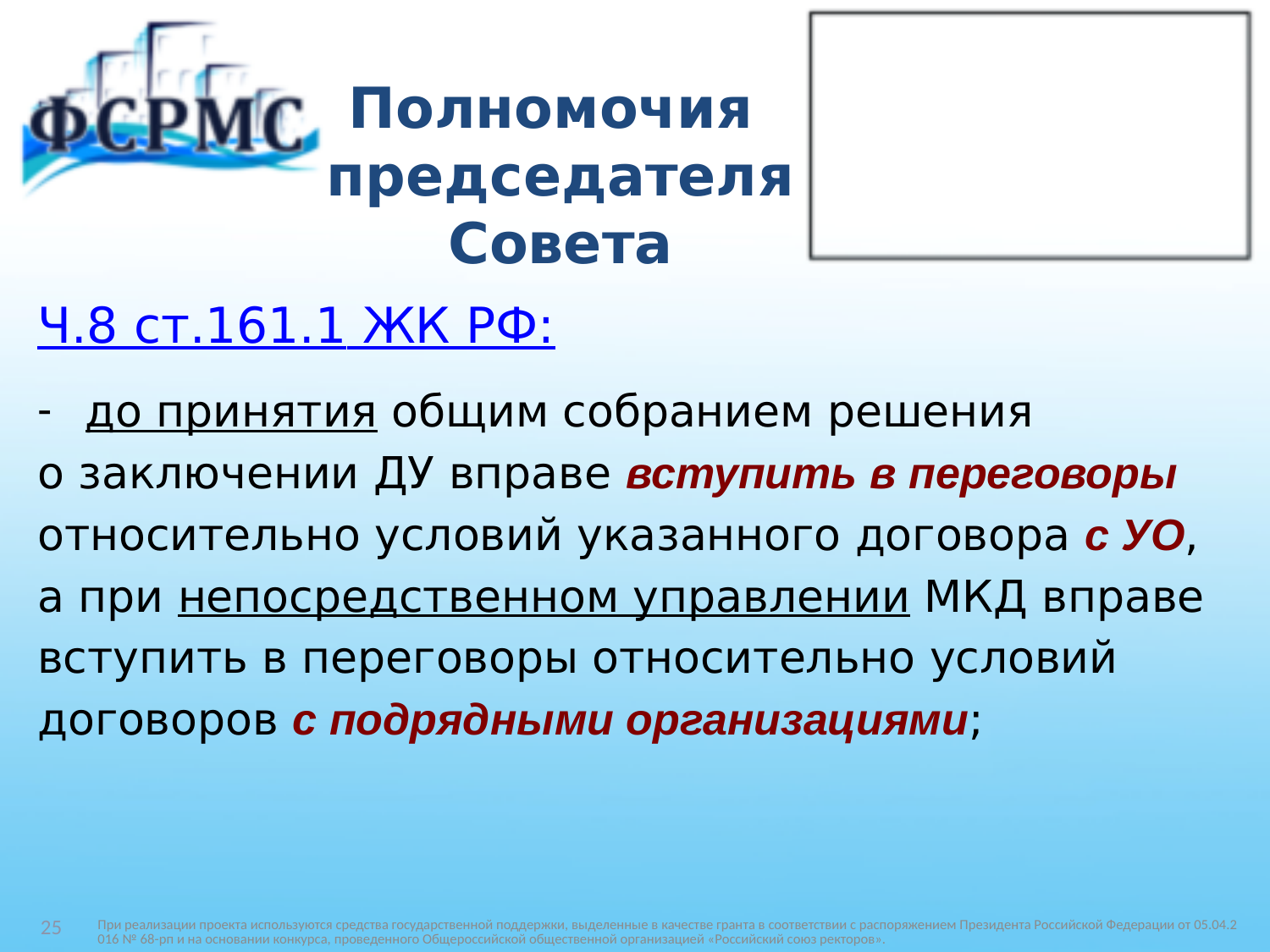

# Полномочия председателя Совета
Ч.8 ст.161.1 ЖК РФ:
до принятия общим собранием решения
о заключении ДУ вправе вступить в переговоры
относительно условий указанного договора с УО,
а при непосредственном управлении МКД вправе
вступить в переговоры относительно условий
договоров с подрядными организациями;
При реализации проекта используются средства государственной поддержки, выделенные в качестве гранта в соответствии c распоряжением Президента Российской Федерации от 05.04.2016 № 68-рп и на основании конкурса, проведенного Общероссийской общественной организацией «Российский союз ректоров».
25